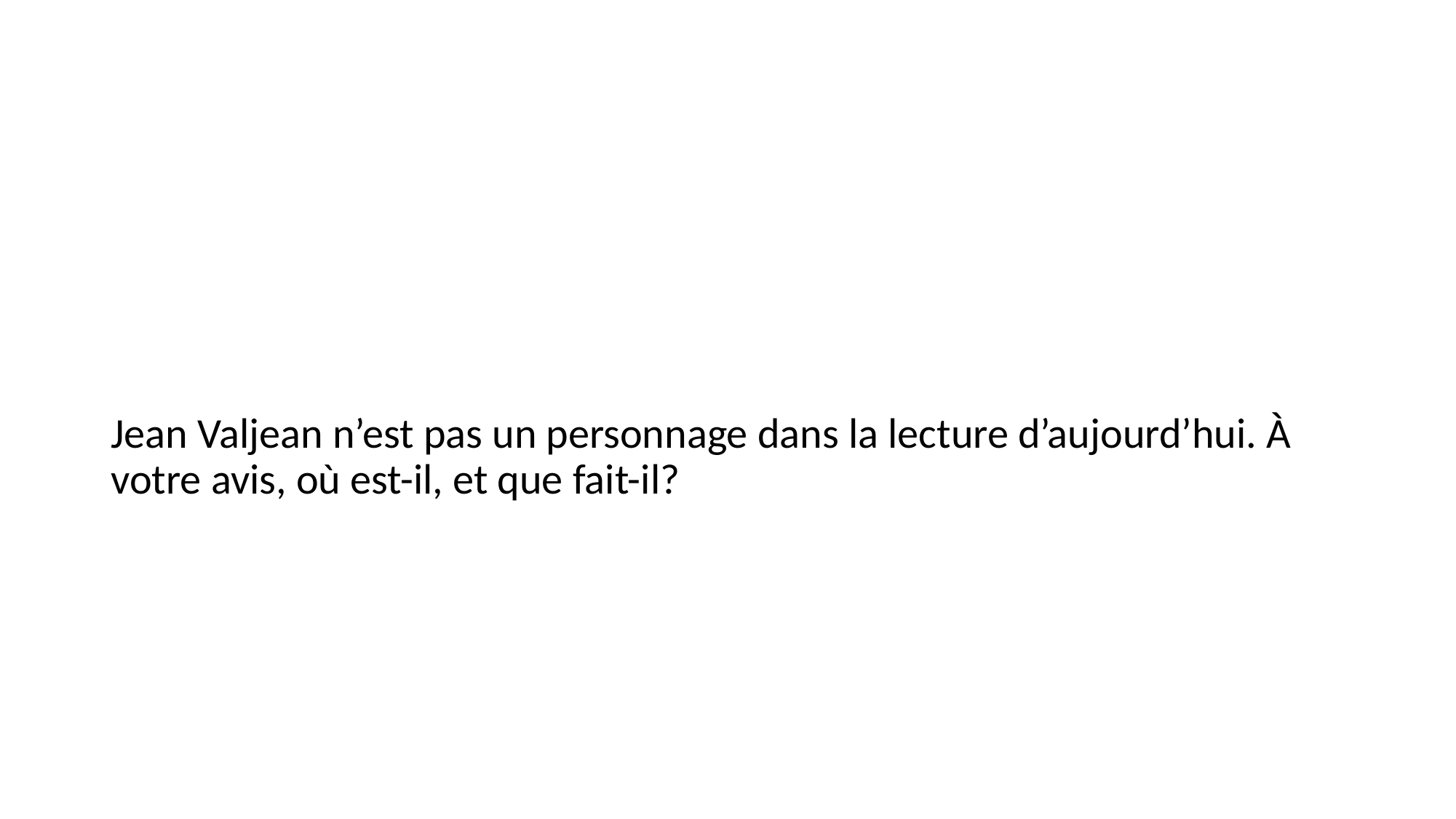

#

Jean Valjean n’est pas un personnage dans la lecture d’aujourd’hui. À votre avis, où est-il, et que fait-il?